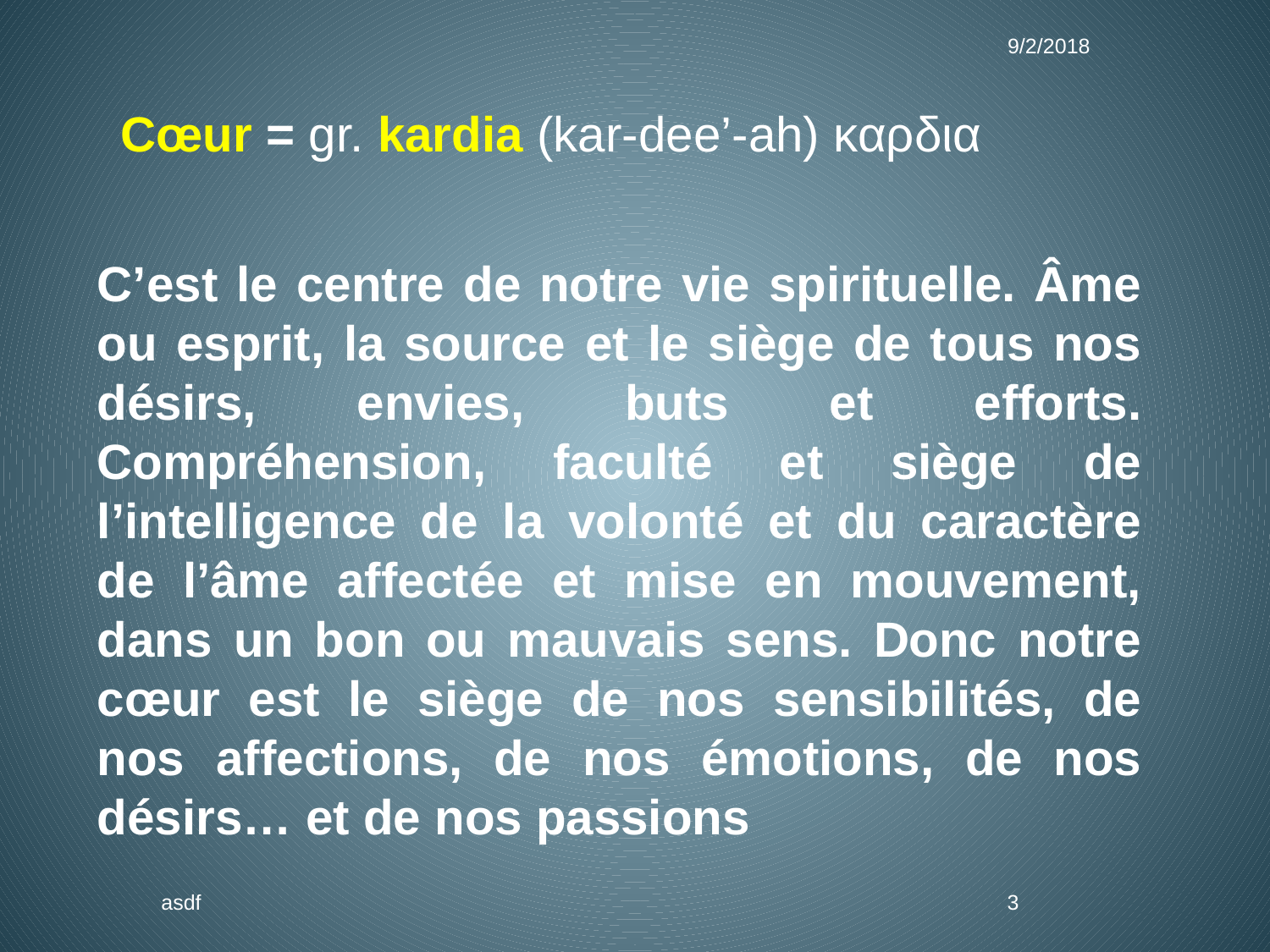

9/2/2018
Cœur = gr. kardia (kar-dee’-ah) καρδια
C’est le centre de notre vie spirituelle. Âme ou esprit, la source et le siège de tous nos désirs, envies, buts et efforts. Compréhension, faculté et siège de l’intelligence de la volonté et du caractère de l’âme affectée et mise en mouvement, dans un bon ou mauvais sens. Donc notre cœur est le siège de nos sensibilités, de nos affections, de nos émotions, de nos désirs… et de nos passions
asdf
3